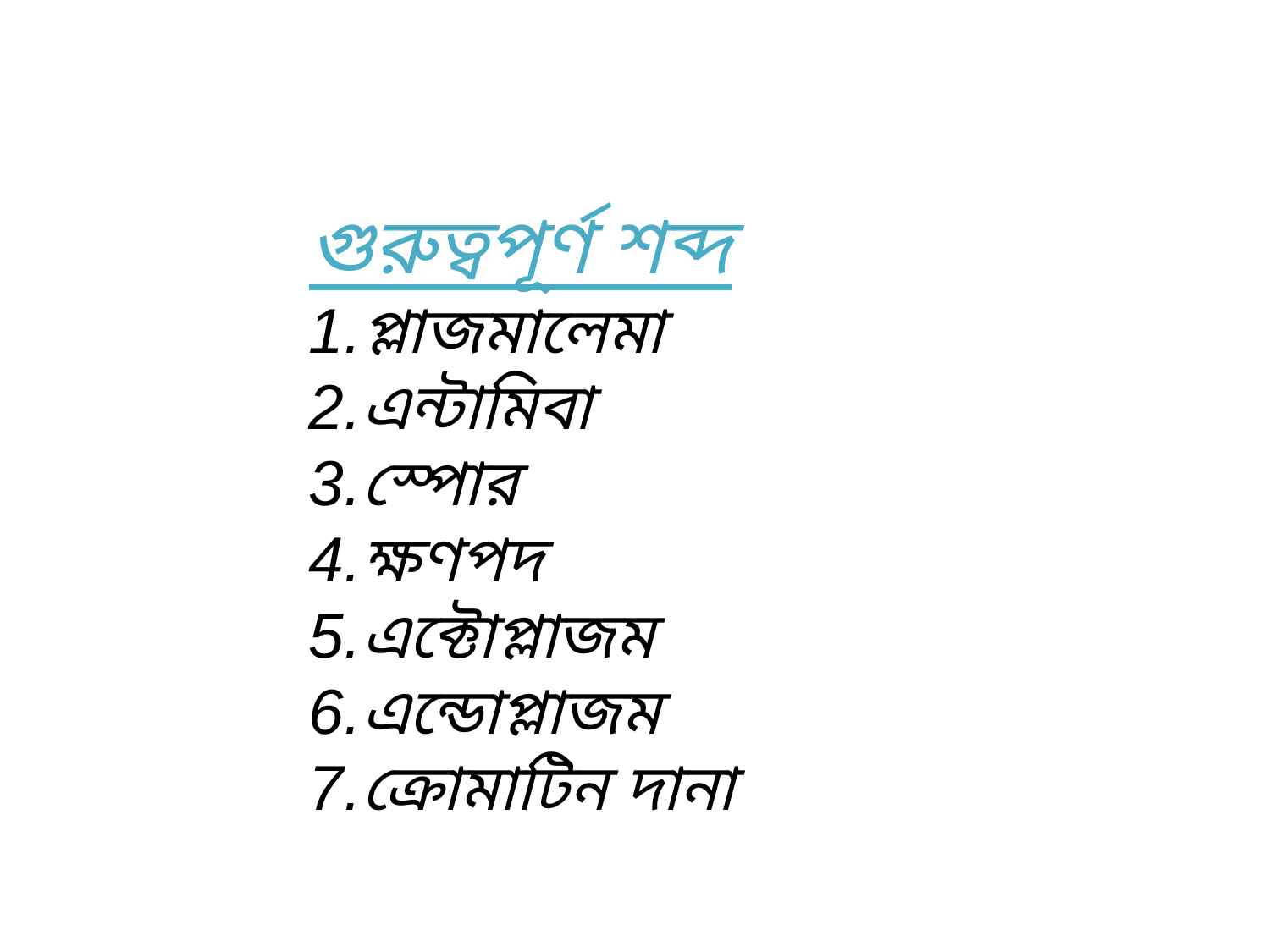

গুরুত্বপূর্ণ শব্দ
1.প্লাজমালেমা
2.এন্টামিবা
3.স্পোর
4.ক্ষণপদ
5.এক্টোপ্লাজম
6.এন্ডোপ্লাজম
7.ক্রোমাটিন দানা